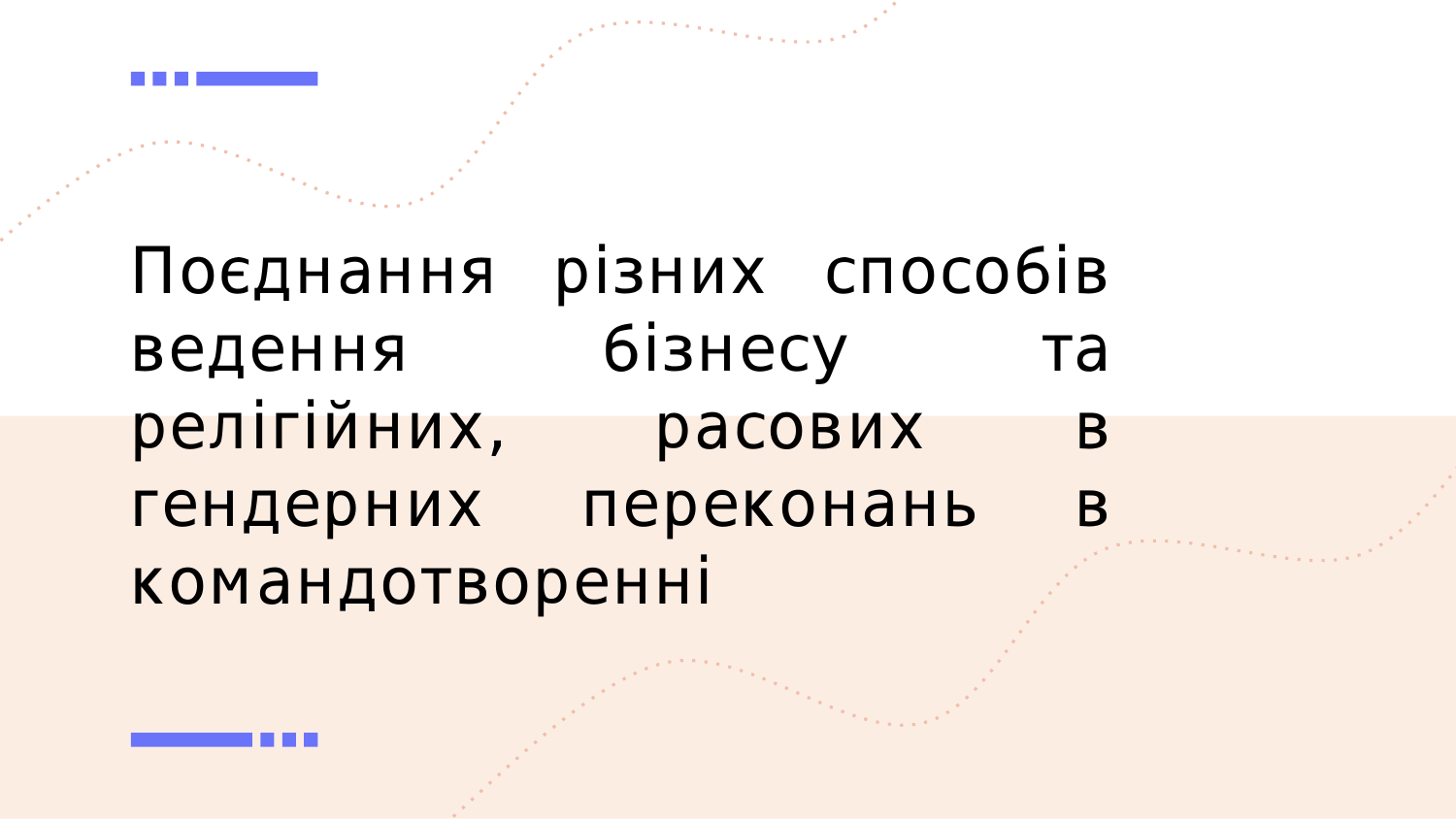

# Поєднання різних способів ведення бізнесу та релігійних, расових в гендерних переконань в командотворенні